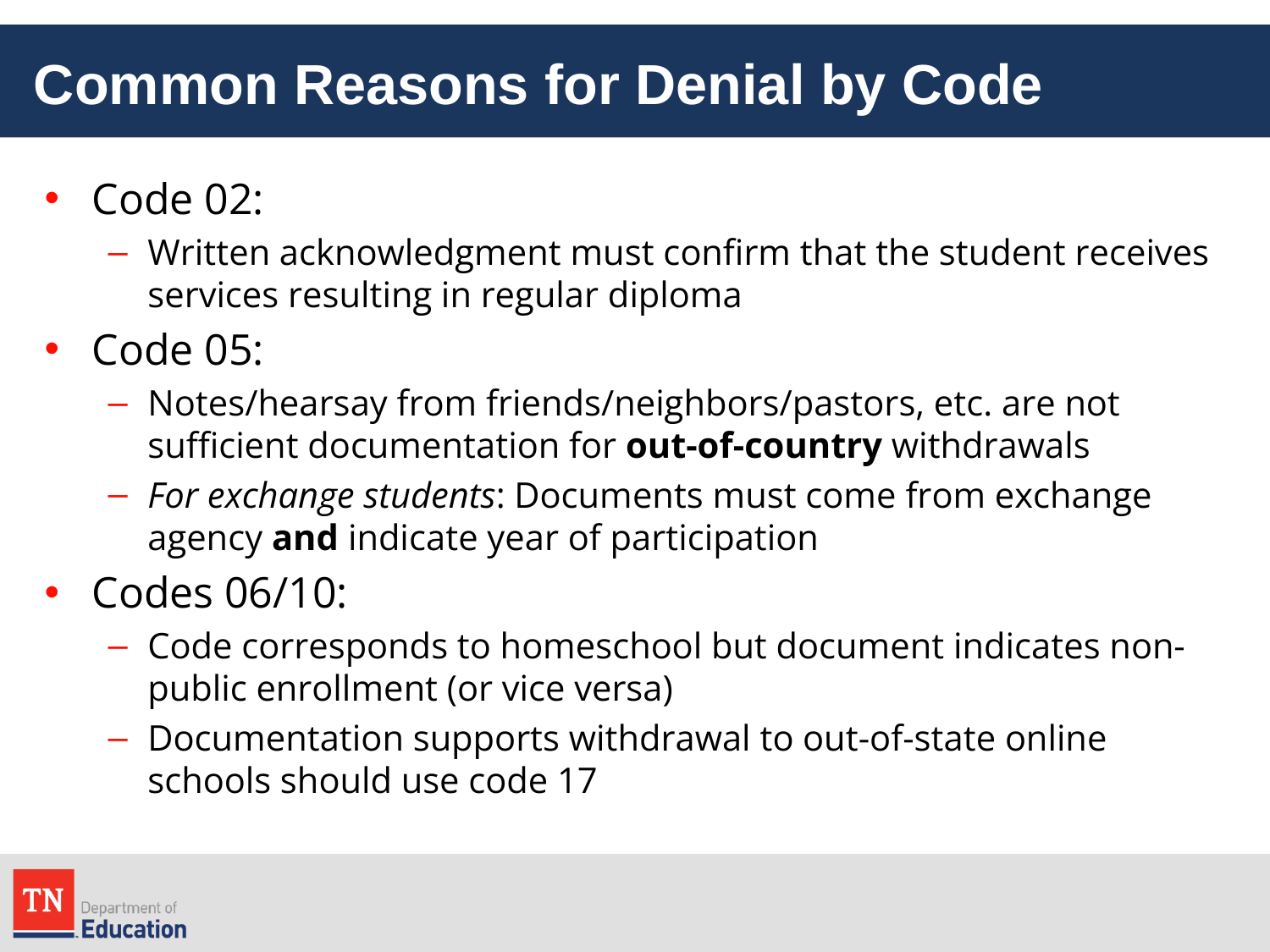

# Common Reasons for Denial by Code
Code 02:
Written acknowledgment must confirm that the student receives services resulting in regular diploma
Code 05:
Notes/hearsay from friends/neighbors/pastors, etc. are not sufficient documentation for out-of-country withdrawals
For exchange students: Documents must come from exchange agency and indicate year of participation
Codes 06/10:
Code corresponds to homeschool but document indicates non-public enrollment (or vice versa)
Documentation supports withdrawal to out-of-state online schools should use code 17